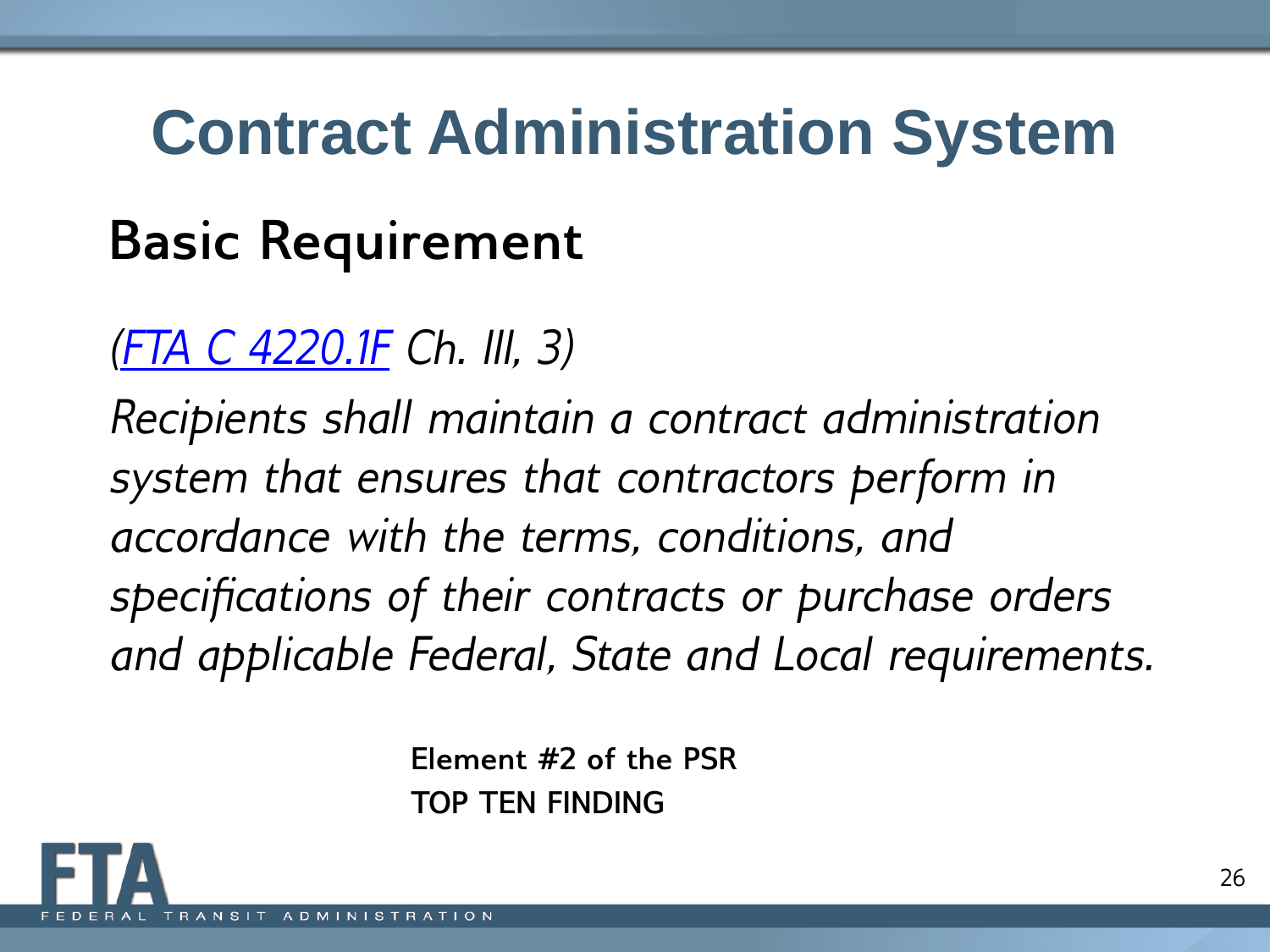

# Contract Administration System
Basic Requirement

(FTA C 4220.1F Ch. III, 3)
Recipients shall maintain a contract administration system that ensures that contractors perform in accordance with the terms, conditions, and specifications of their contracts or purchase orders and applicable Federal, State and Local requirements.
			Element #2 of the PSR
			TOP TEN FINDING